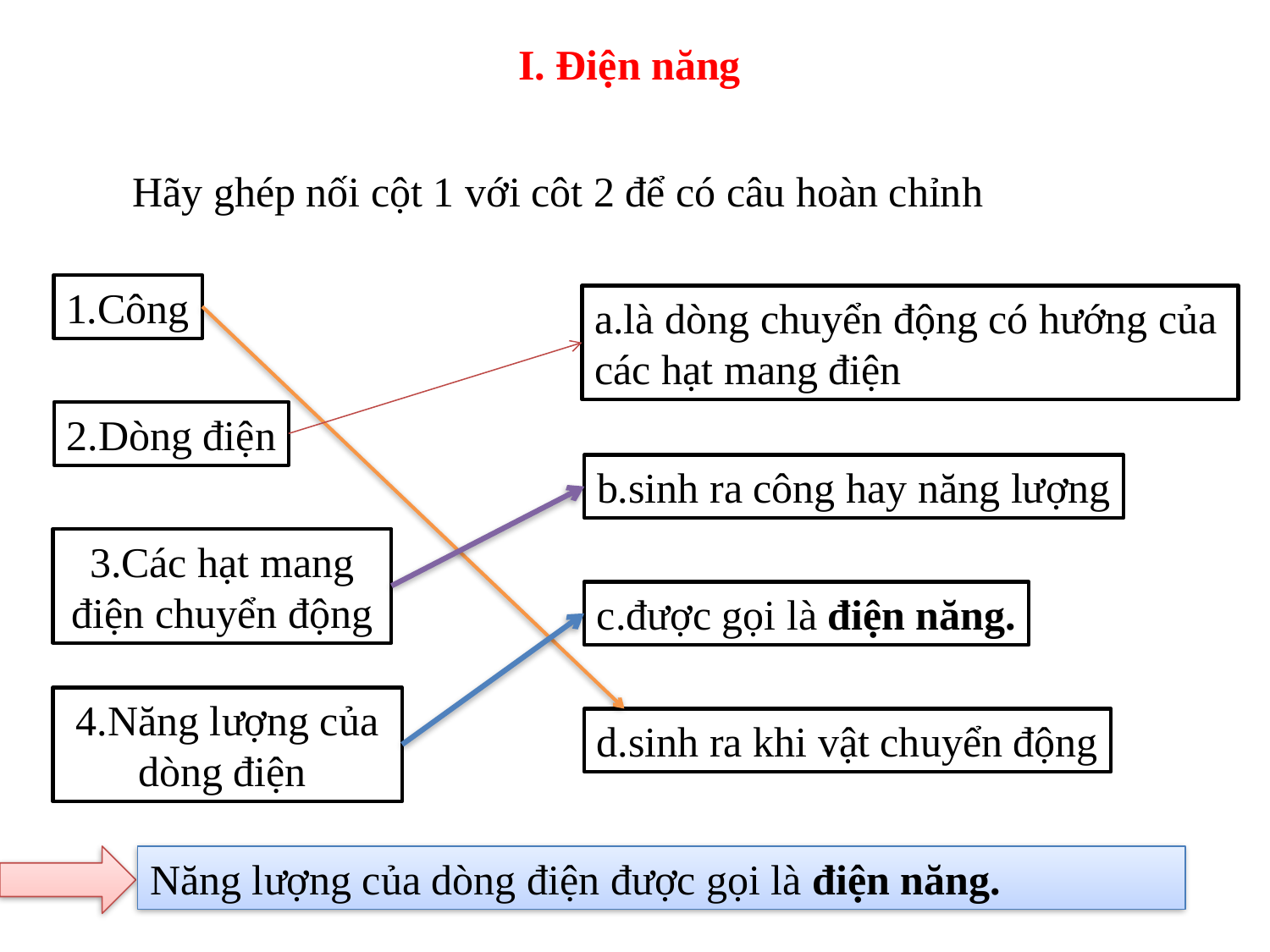

I. Điện năng
Hãy ghép nối cột 1 với côt 2 để có câu hoàn chỉnh
1.Công
a.là dòng chuyển động có hướng của các hạt mang điện
2.Dòng điện
b.sinh ra công hay năng lượng
3.Các hạt mang điện chuyển động
c.được gọi là điện năng.
4.Năng lượng của dòng điện
d.sinh ra khi vật chuyển động

Năng lượng của dòng điện được gọi là điện năng.